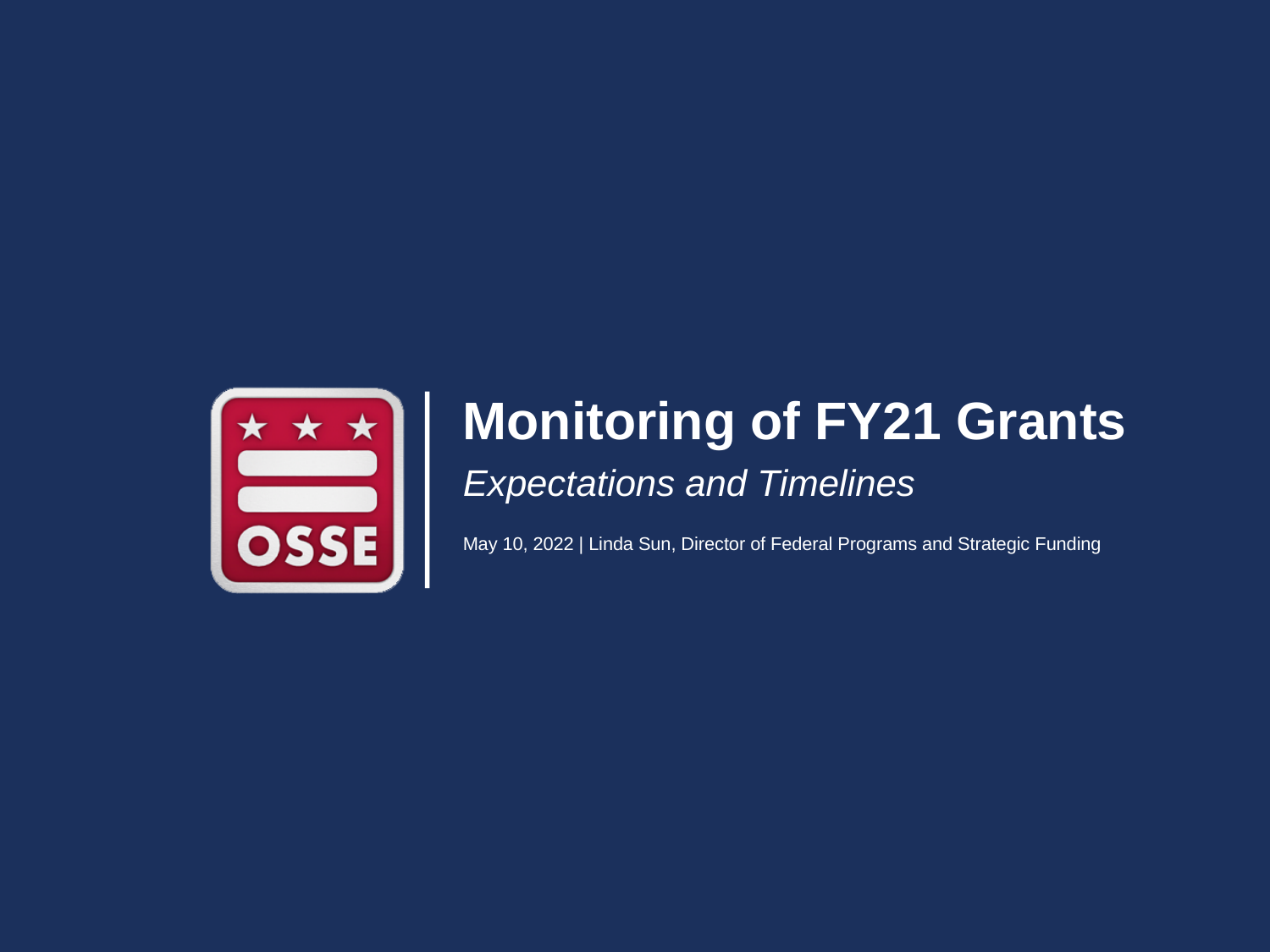

Monitoring of FY21 Grants
Expectations and Timelines
May 10, 2022 | Linda Sun, Director of Federal Programs and Strategic Funding